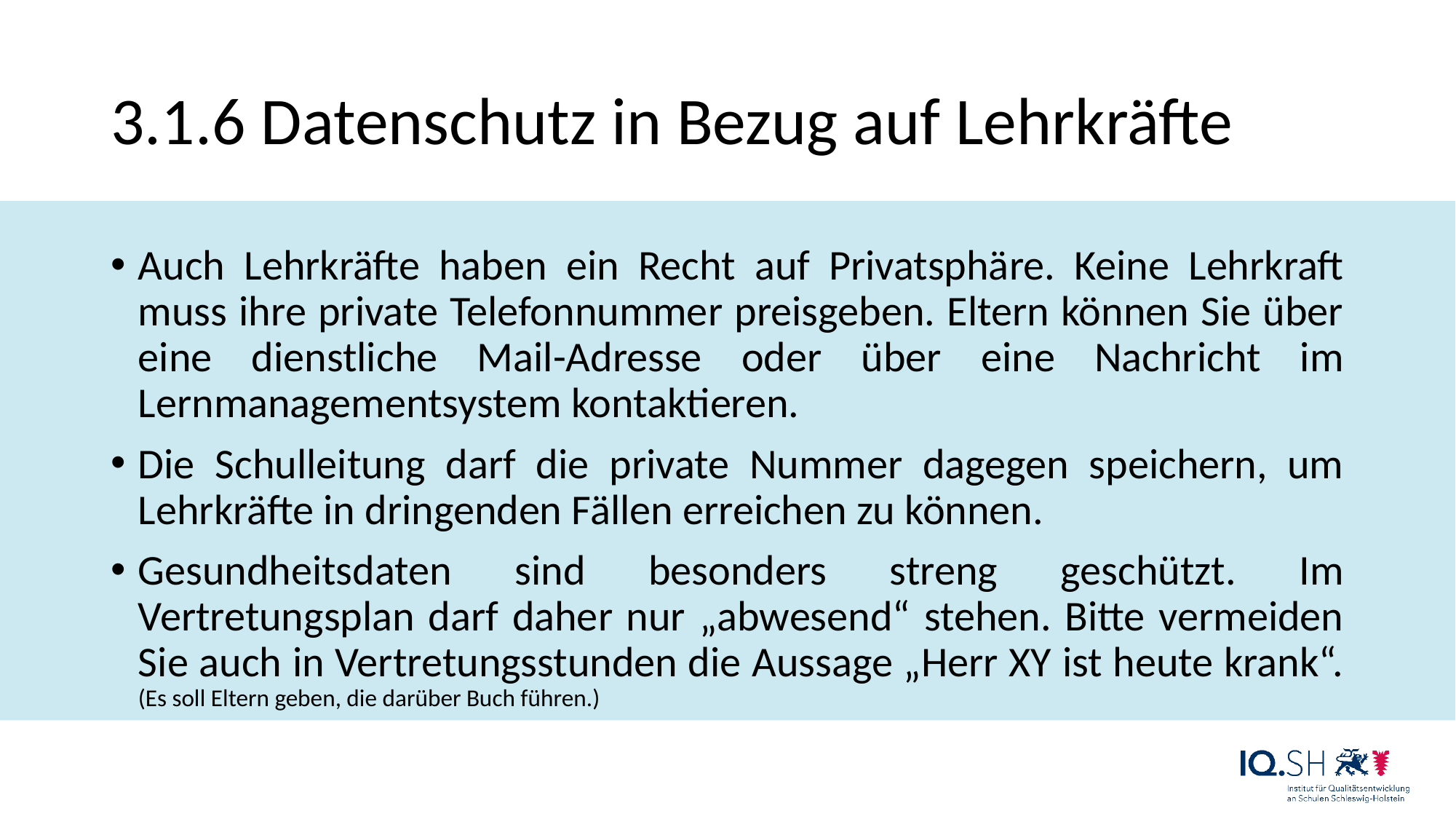

# 3.1.6 Datenschutz in Bezug auf Lehrkräfte
Auch Lehrkräfte haben ein Recht auf Privatsphäre. Keine Lehrkraft muss ihre private Telefonnummer preisgeben. Eltern können Sie über eine dienstliche Mail-Adresse oder über eine Nachricht im Lernmanagementsystem kontaktieren.
Die Schulleitung darf die private Nummer dagegen speichern, um Lehrkräfte in dringenden Fällen erreichen zu können.
Gesundheitsdaten sind besonders streng geschützt. Im Vertretungsplan darf daher nur „abwesend“ stehen. Bitte vermeiden Sie auch in Vertretungsstunden die Aussage „Herr XY ist heute krank“. (Es soll Eltern geben, die darüber Buch führen.)